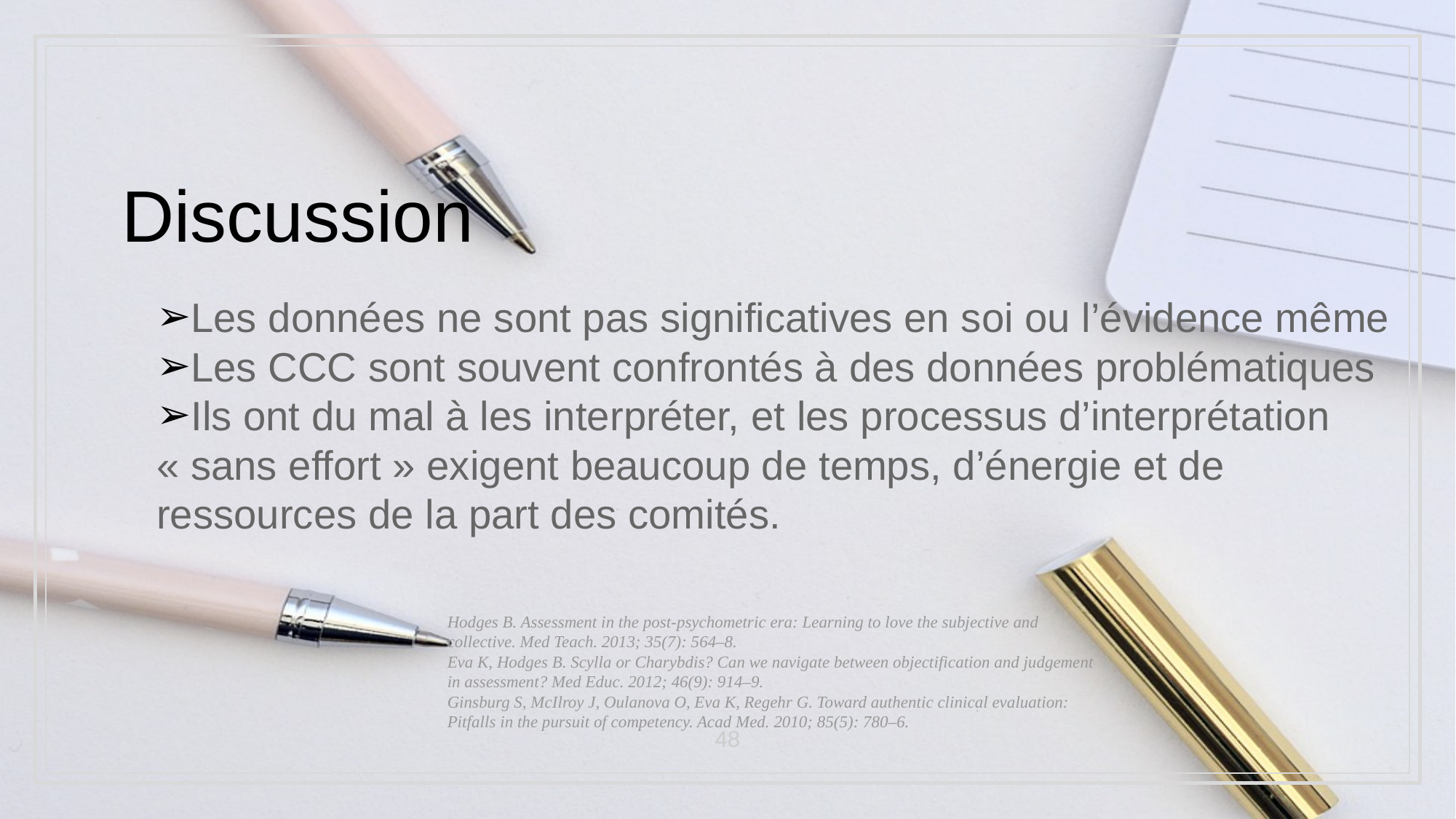

Discussion
Les données ne sont pas significatives en soi ou l’évidence même
Les CCC sont souvent confrontés à des données problématiques
Ils ont du mal à les interpréter, et les processus d’interprétation « sans effort » exigent beaucoup de temps, d’énergie et de ressources de la part des comités.

Hodges B. Assessment in the post-psychometric era: Learning to love the subjective and collective. Med Teach. 2013; 35(7): 564–8.
Eva K, Hodges B. Scylla or Charybdis? Can we navigate between objectification and judgement in assessment? Med Educ. 2012; 46(9): 914–9.
Ginsburg S, McIlroy J, Oulanova O, Eva K, Regehr G. Toward authentic clinical evaluation: Pitfalls in the pursuit of competency. Acad Med. 2010; 85(5): 780–6.
48